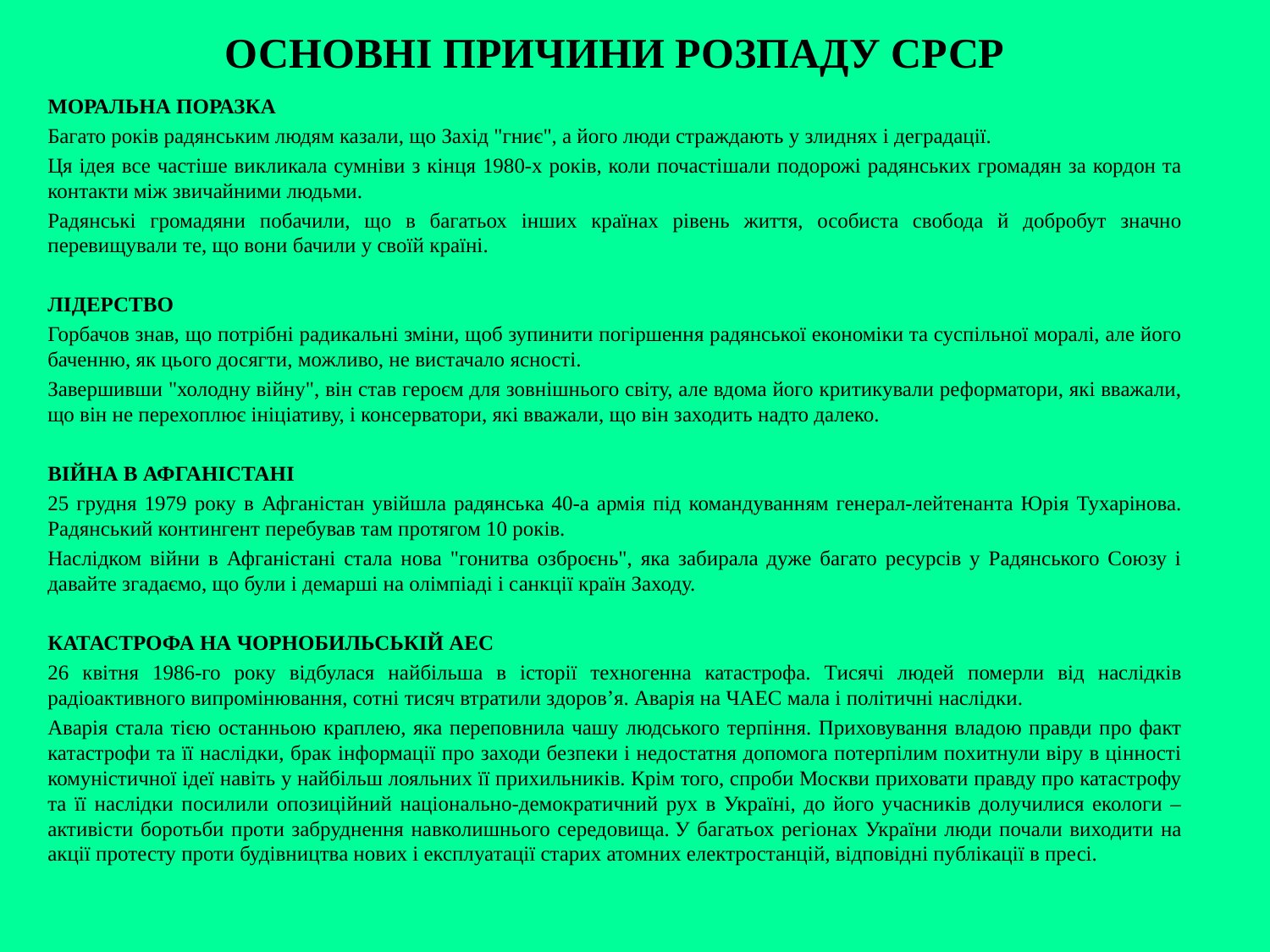

# ОСНОВНІ ПРИЧИНИ РОЗПАДУ СРСР
МОРАЛЬНА ПОРАЗКА
Багато років радянським людям казали, що Захід "гниє", а його люди страждають у злиднях і деградації.
Ця ідея все частіше викликала сумніви з кінця 1980-х років, коли почастішали подорожі радянських громадян за кордон та контакти між звичайними людьми.
Радянські громадяни побачили, що в багатьох інших країнах рівень життя, особиста свобода й добробут значно перевищували те, що вони бачили у своїй країні.

ЛІДЕРСТВО
Горбачов знав, що потрібні радикальні зміни, щоб зупинити погіршення радянської економіки та суспільної моралі, але його баченню, як цього досягти, можливо, не вистачало ясності.
Завершивши "холодну війну", він став героєм для зовнішнього світу, але вдома його критикували реформатори, які вважали, що він не перехоплює ініціативу, і консерватори, які вважали, що він заходить надто далеко.

ВІЙНА В АФГАНІСТАНІ
25 грудня 1979 року в Афганістан увійшла радянська 40-а армія під командуванням генерал-лейтенанта Юрія Тухарінова. Радянський контингент перебував там протягом 10 років.
Наслідком війни в Афганістані стала нова "гонитва озброєнь", яка забирала дуже багато ресурсів у Радянського Союзу і давайте згадаємо, що були і демарші на олімпіаді і санкції країн Заходу.

КАТАСТРОФА НА ЧОРНОБИЛЬСЬКІЙ АЕС
26 квітня 1986-го року відбулася найбільша в історії техногенна катастрофа. Тисячі людей померли від наслідків радіоактивного випромінювання, сотні тисяч втратили здоров’я. Аварія на ЧАЕС мала і політичні наслідки.
Аварія стала тією останньою краплею, яка переповнила чашу людського терпіння. Приховування владою правди про факт катастрофи та її наслідки, брак інформації про заходи безпеки і недостатня допомога потерпілим похитнули віру в цінності комуністичної ідеї навіть у найбільш лояльних її прихильників. Крім того, спроби Москви приховати правду про катастрофу та її наслідки посилили опозиційний національно-демократичний рух в Україні, до його учасників долучилися екологи – активісти боротьби проти забруднення навколишнього середовища. У багатьох регіонах України люди почали виходити на акції протесту проти будівництва нових і експлуатації старих атомних електростанцій, відповідні публікації в пресі.